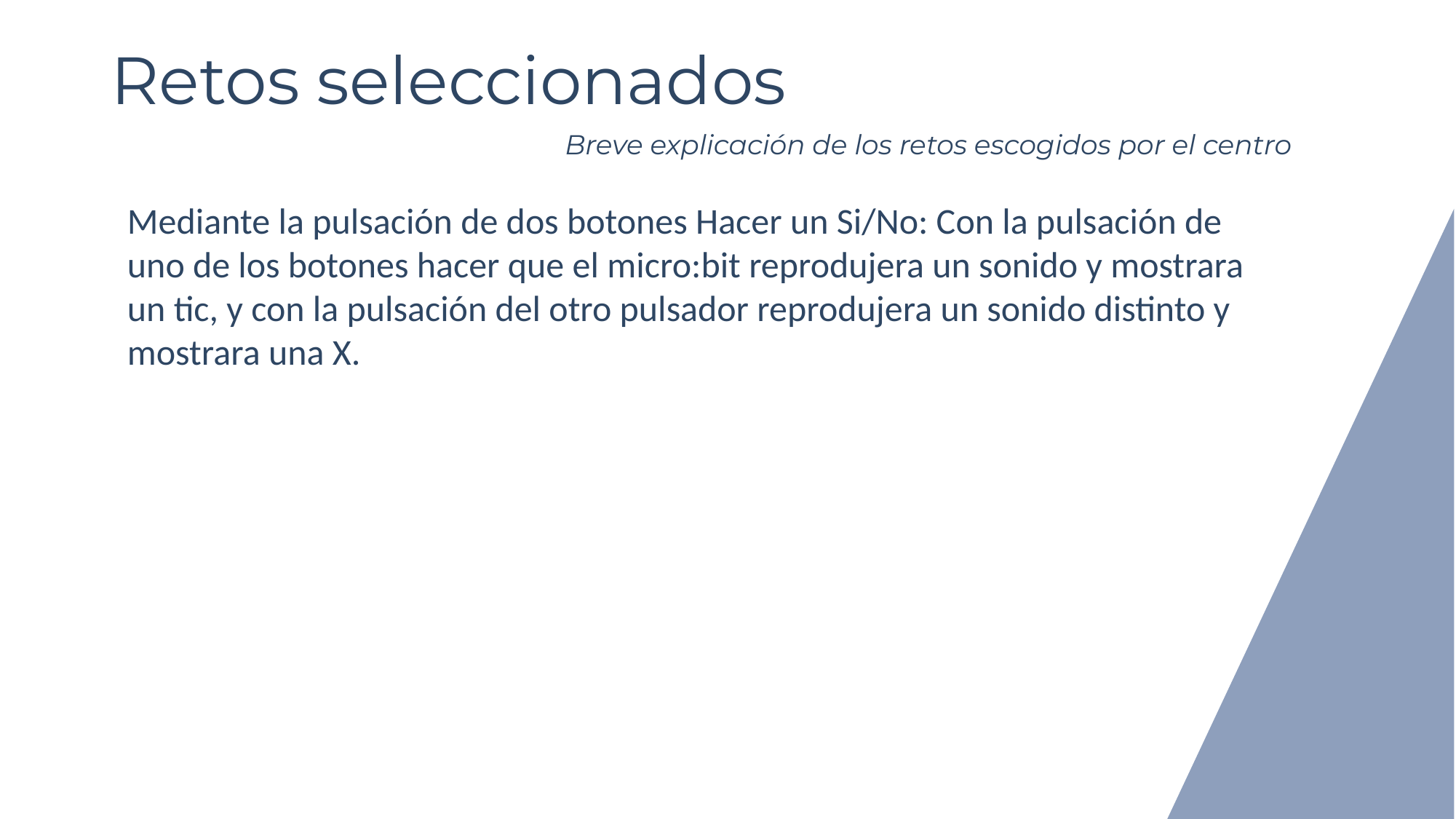

# Retos seleccionados
Breve explicación de los retos escogidos por el centro

Mediante la pulsación de dos botones Hacer un Si/No: Con la pulsación de uno de los botones hacer que el micro:bit reprodujera un sonido y mostrara un tic, y con la pulsación del otro pulsador reprodujera un sonido distinto y mostrara una X.